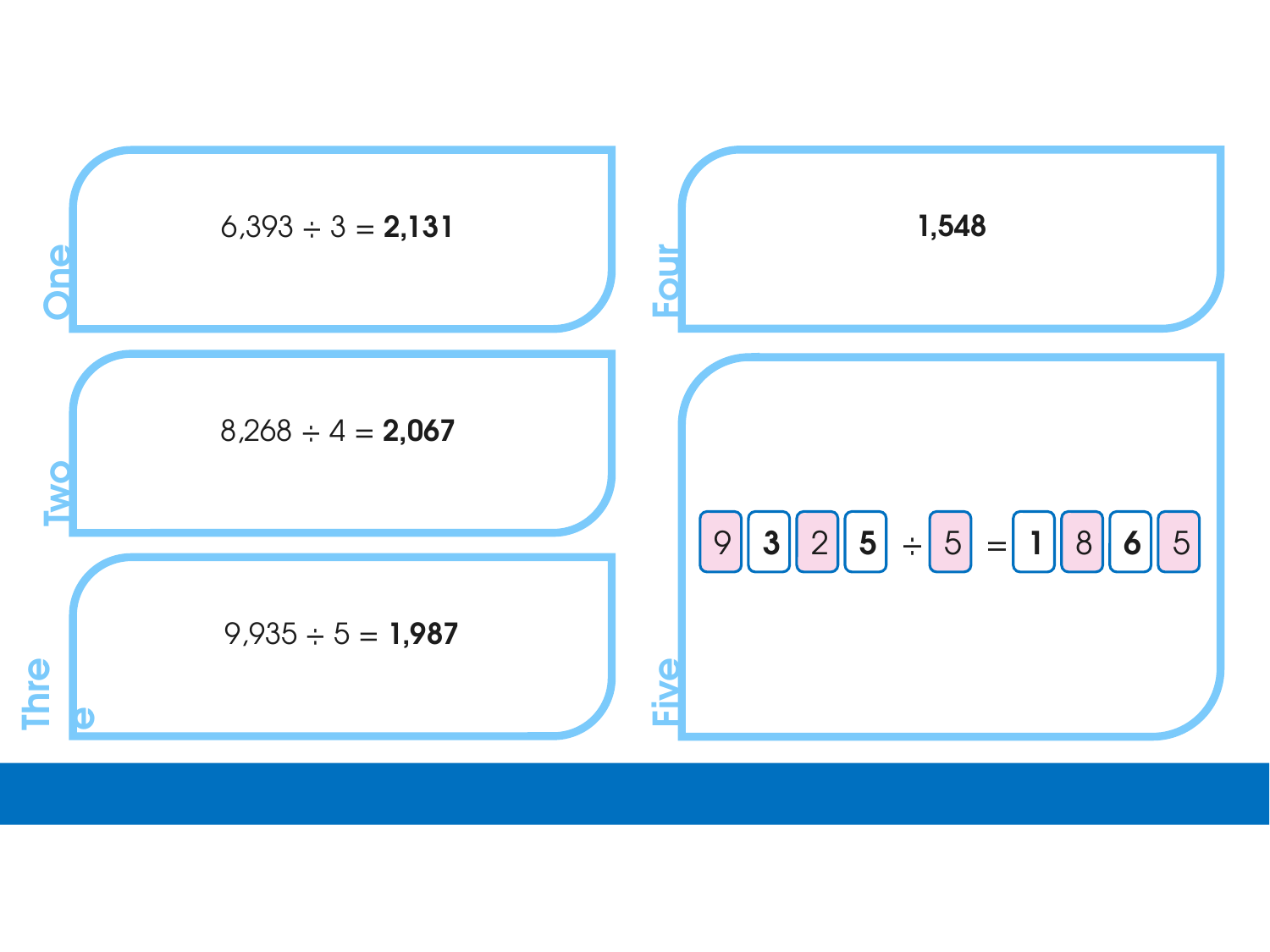

1,548

6,393 ÷ 3 = 2,131

Four
One

8,268 ÷ 4 = 2,067

Two
9
3
2
5
÷
5
=
1
8
6
5

9,935 ÷ 5 = 1,987

Three
Five